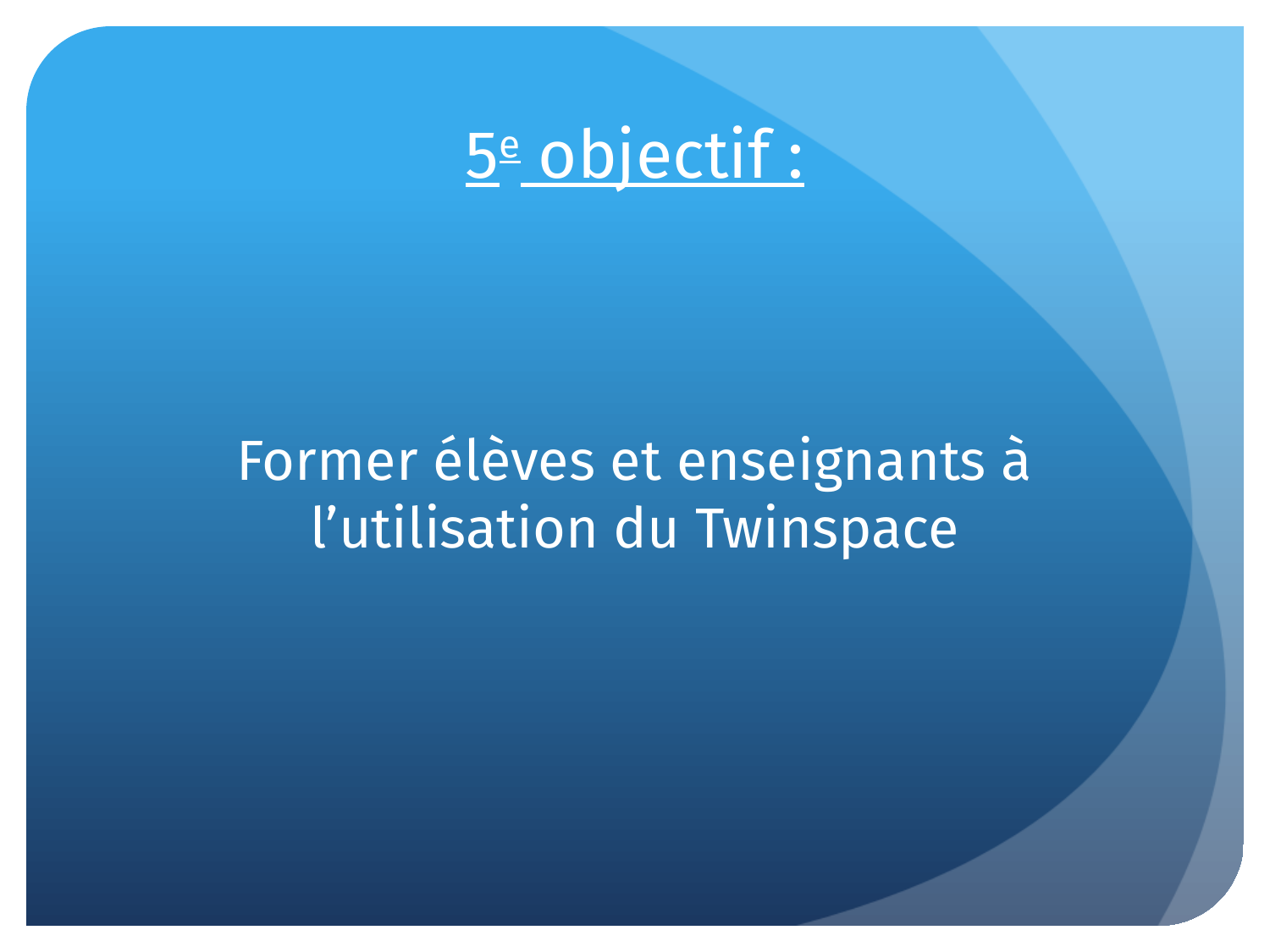

# 5e objectif :

Former élèves et enseignants à l’utilisation du Twinspace